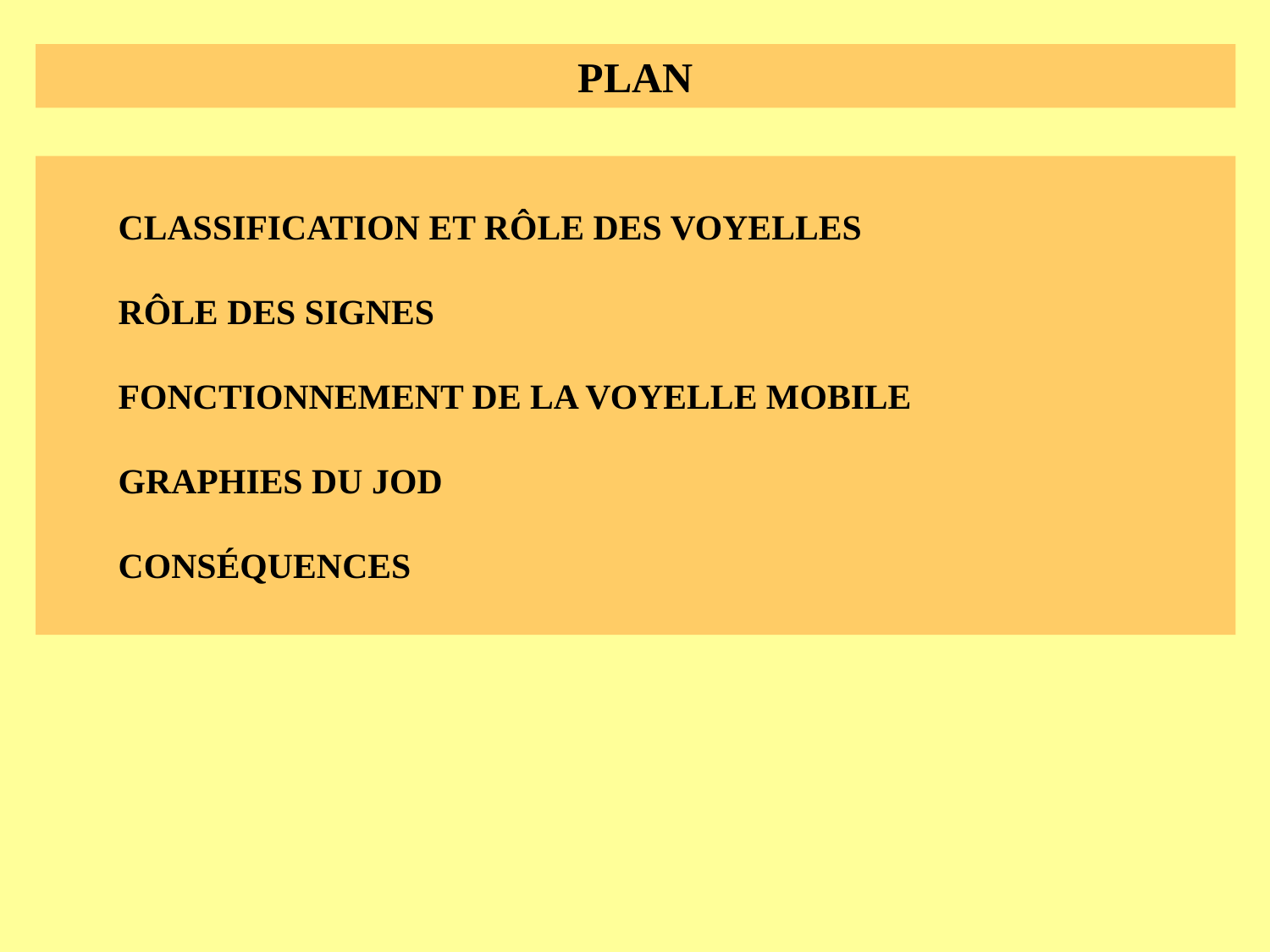

PLAN

CLASSIFICATION ET RÔLE DES VOYELLES

RÔLE DES SIGNES

FONCTIONNEMENT DE LA VOYELLE MOBILE

GRAPHIES DU JOD

CONSÉQUENCES